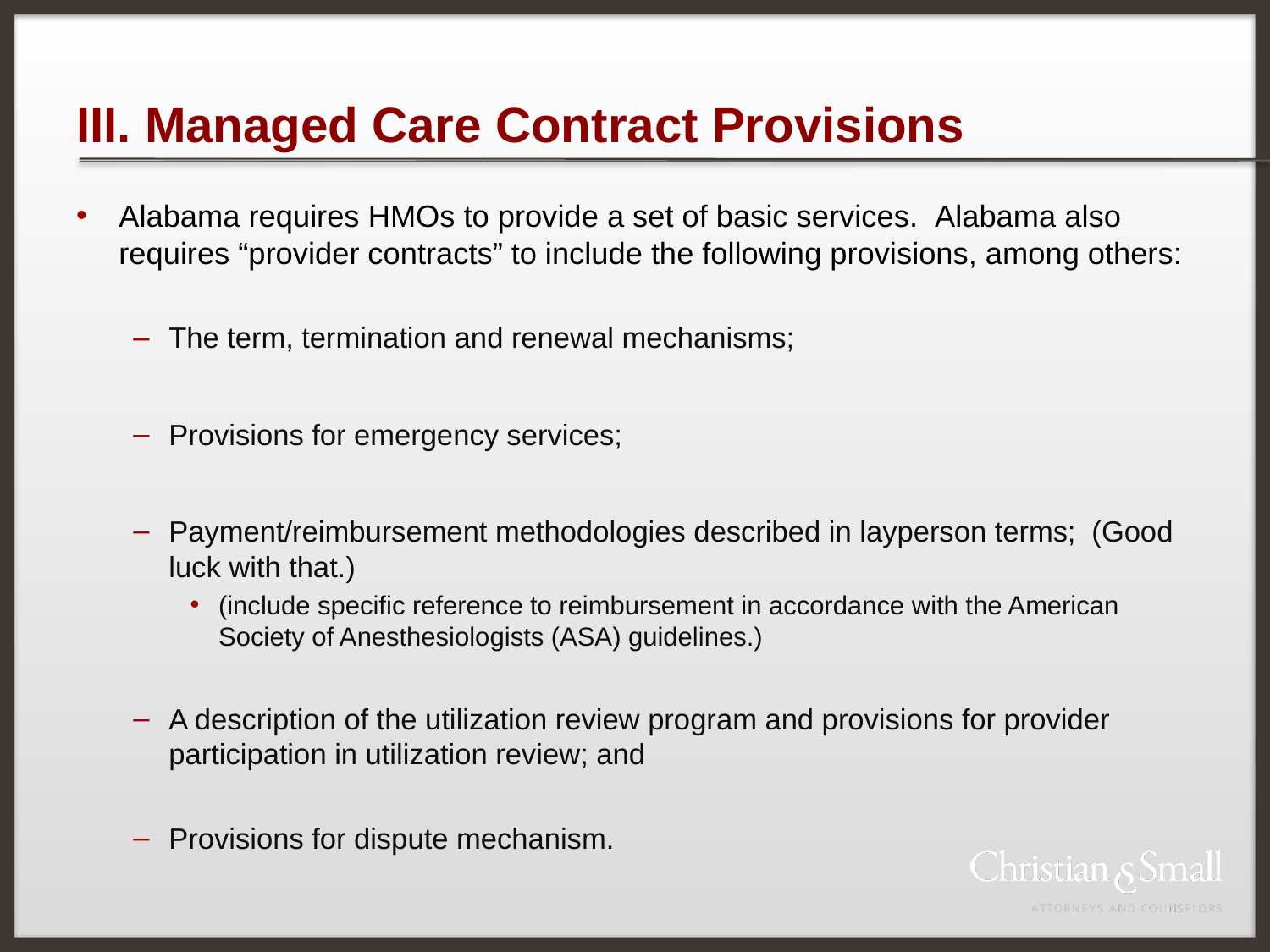

# III. Managed Care Contract Provisions
Alabama requires HMOs to provide a set of basic services.  Alabama also requires “provider contracts” to include the following provisions, among others:

The term, termination and renewal mechanisms;

Provisions for emergency services;

Payment/reimbursement methodologies described in layperson terms;  (Good luck with that.)
(include specific reference to reimbursement in accordance with the American Society of Anesthesiologists (ASA) guidelines.)

A description of the utilization review program and provisions for provider participation in utilization review; and

Provisions for dispute mechanism.